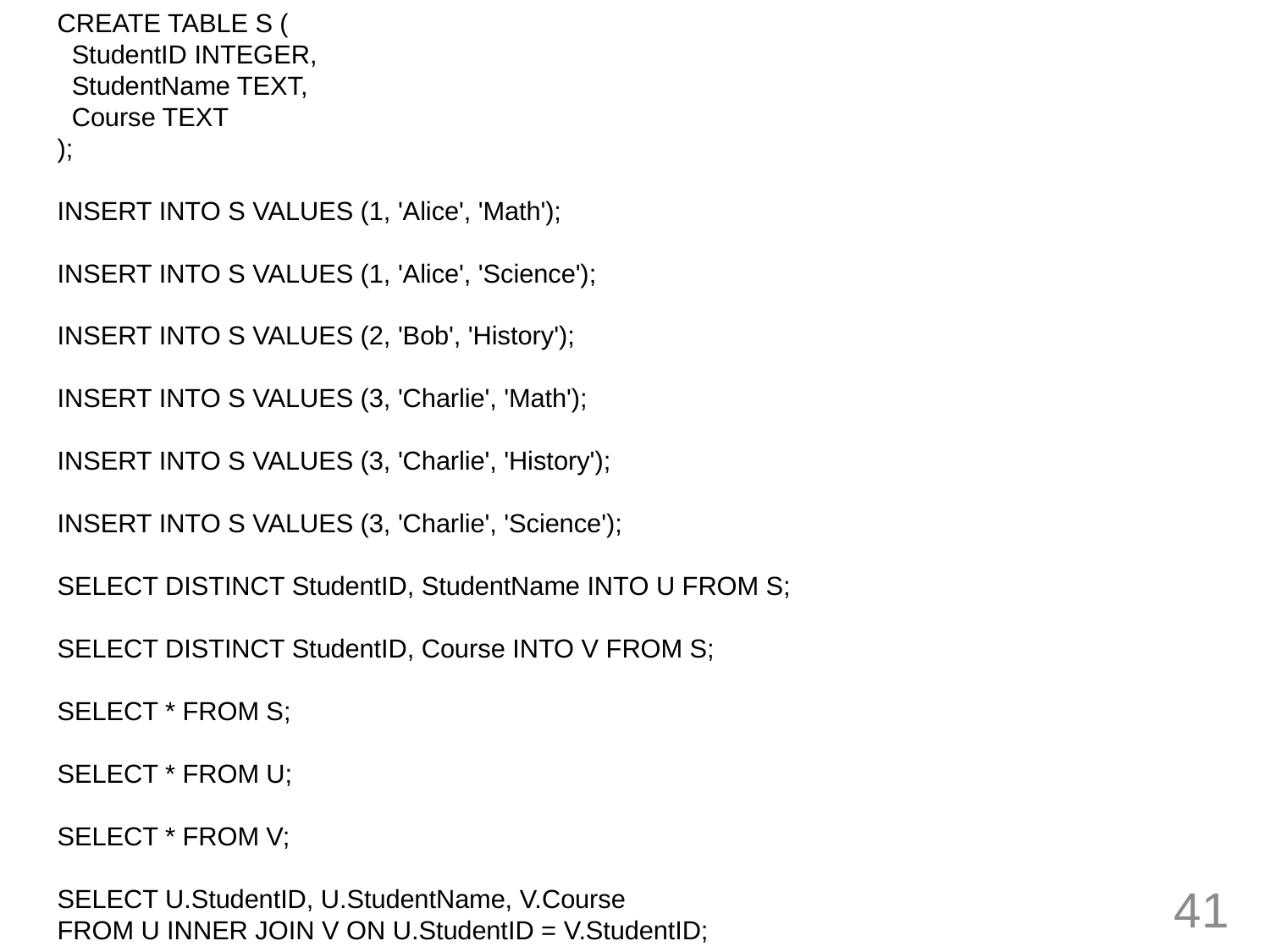

CREATE TABLE S (
  StudentID INTEGER,
  StudentName TEXT,
  Course TEXT
);

INSERT INTO S VALUES (1, 'Alice', 'Math');

INSERT INTO S VALUES (1, 'Alice', 'Science');

INSERT INTO S VALUES (2, 'Bob', 'History');

INSERT INTO S VALUES (3, 'Charlie', 'Math');

INSERT INTO S VALUES (3, 'Charlie', 'History');

INSERT INTO S VALUES (3, 'Charlie', 'Science');

SELECT DISTINCT StudentID, StudentName INTO U FROM S;

SELECT DISTINCT StudentID, Course INTO V FROM S;

SELECT * FROM S;

SELECT * FROM U;

SELECT * FROM V;

SELECT U.StudentID, U.StudentName, V.Course
FROM U INNER JOIN V ON U.StudentID = V.StudentID;
41